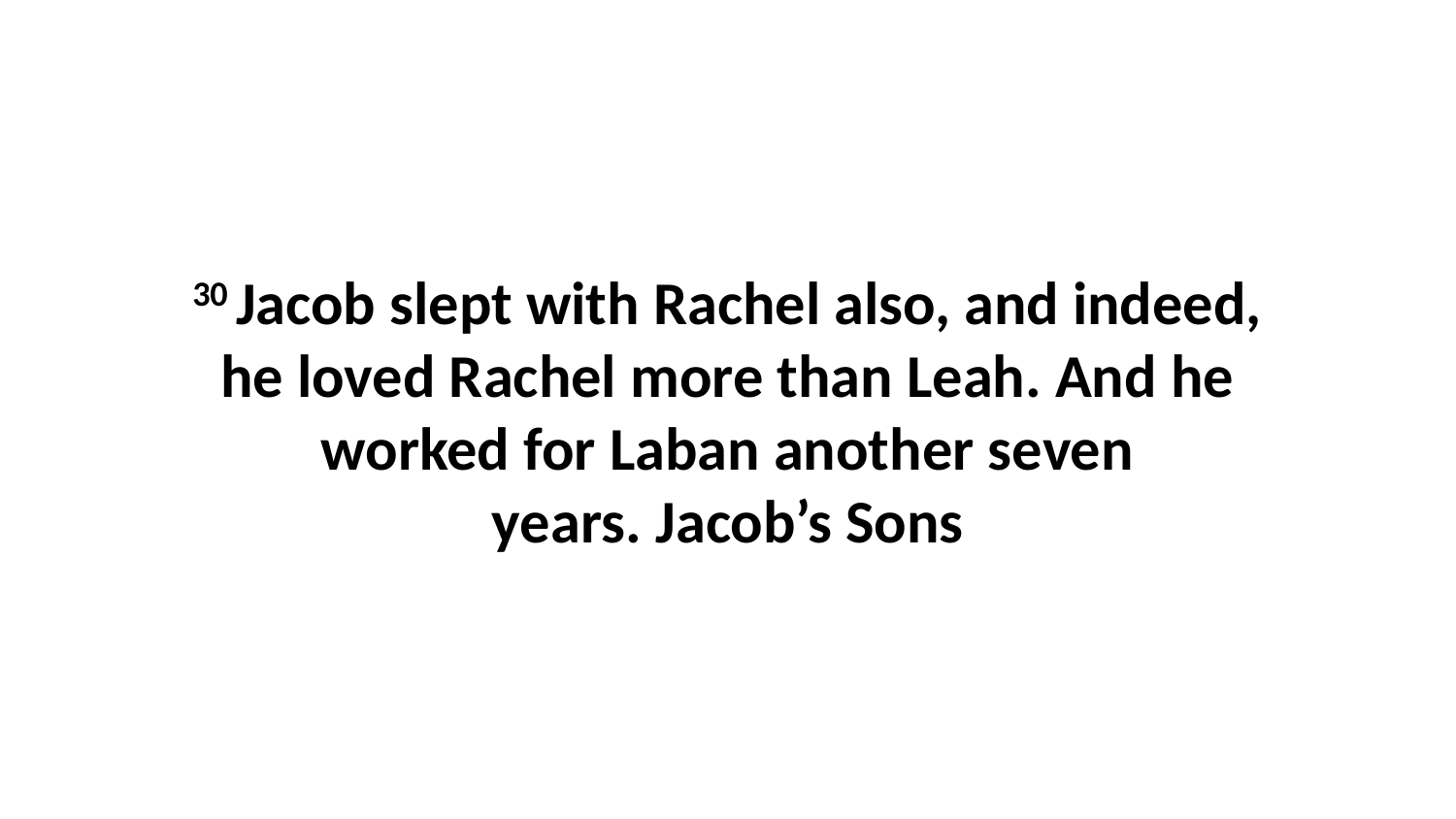

30 Jacob slept with Rachel also, and indeed, he loved Rachel more than Leah. And he worked for Laban another seven years. Jacob’s Sons